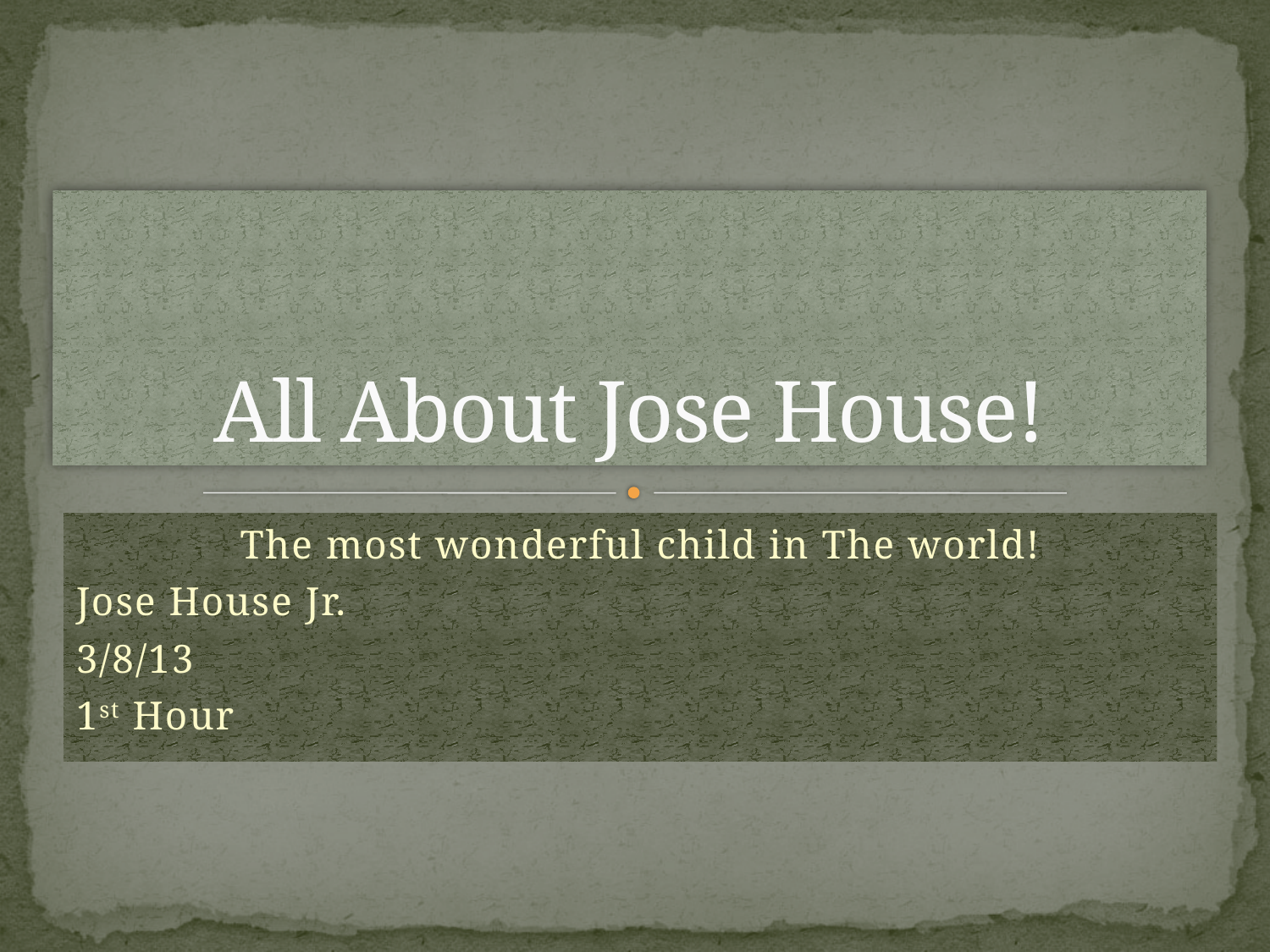

# All About Jose House!
The most wonderful child in The world!
Jose House Jr.
3/8/13
1st Hour